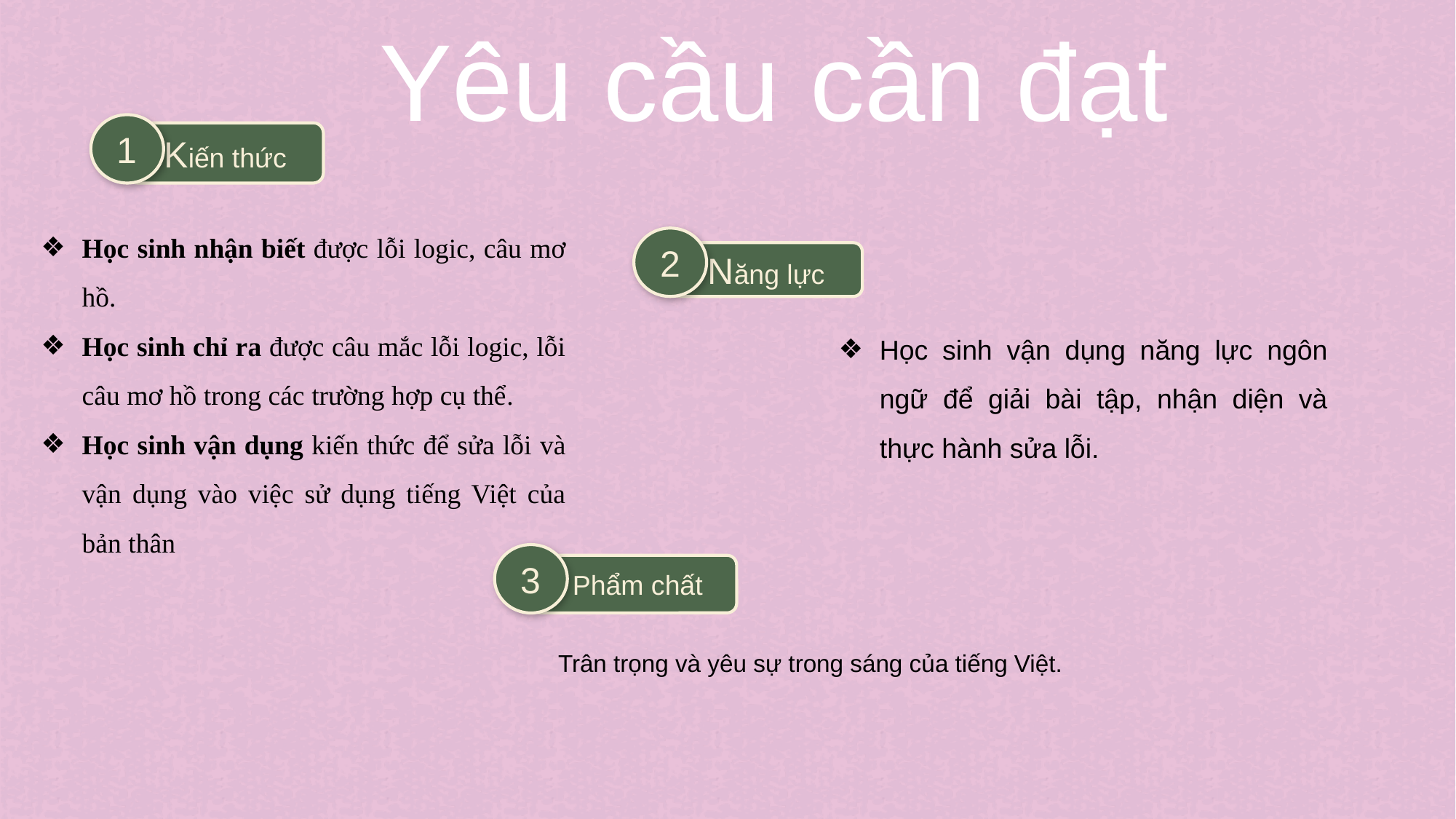

# Yêu cầu cần đạt
1
Kiến thức
Học sinh nhận biết được lỗi logic, câu mơ hồ.
Học sinh chỉ ra được câu mắc lỗi logic, lỗi câu mơ hồ trong các trường hợp cụ thể.
Học sinh vận dụng kiến thức để sửa lỗi và vận dụng vào việc sử dụng tiếng Việt của bản thân
2
Năng lực
Học sinh vận dụng năng lực ngôn ngữ để giải bài tập, nhận diện và thực hành sửa lỗi.
3
 Phẩm chất
Trân trọng và yêu sự trong sáng của tiếng Việt.